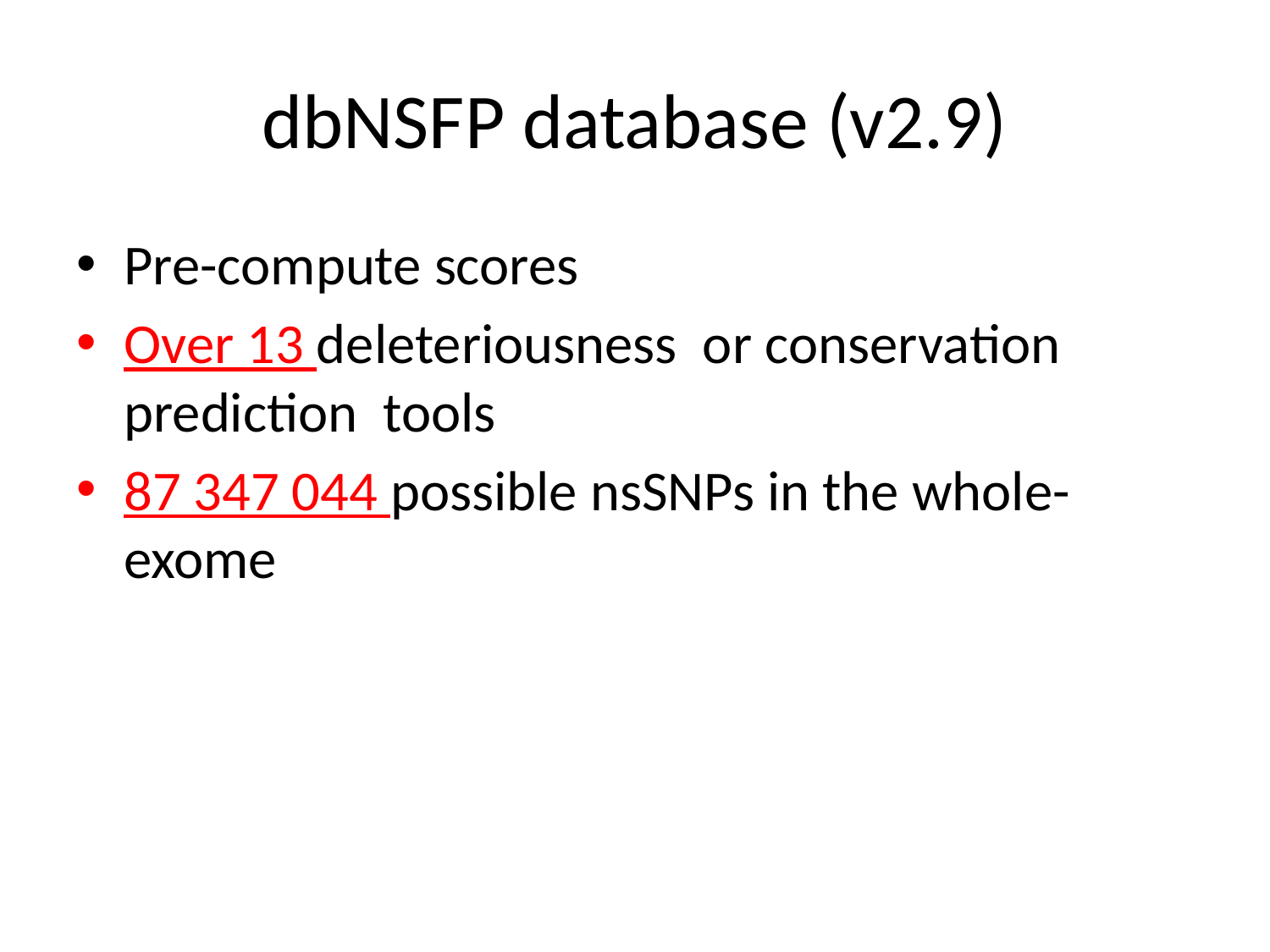

# dbNSFP database (v2.9)
Pre-compute scores
Over 13 deleteriousness  or conservation prediction  tools
87 347 044 possible nsSNPs in the whole-exome